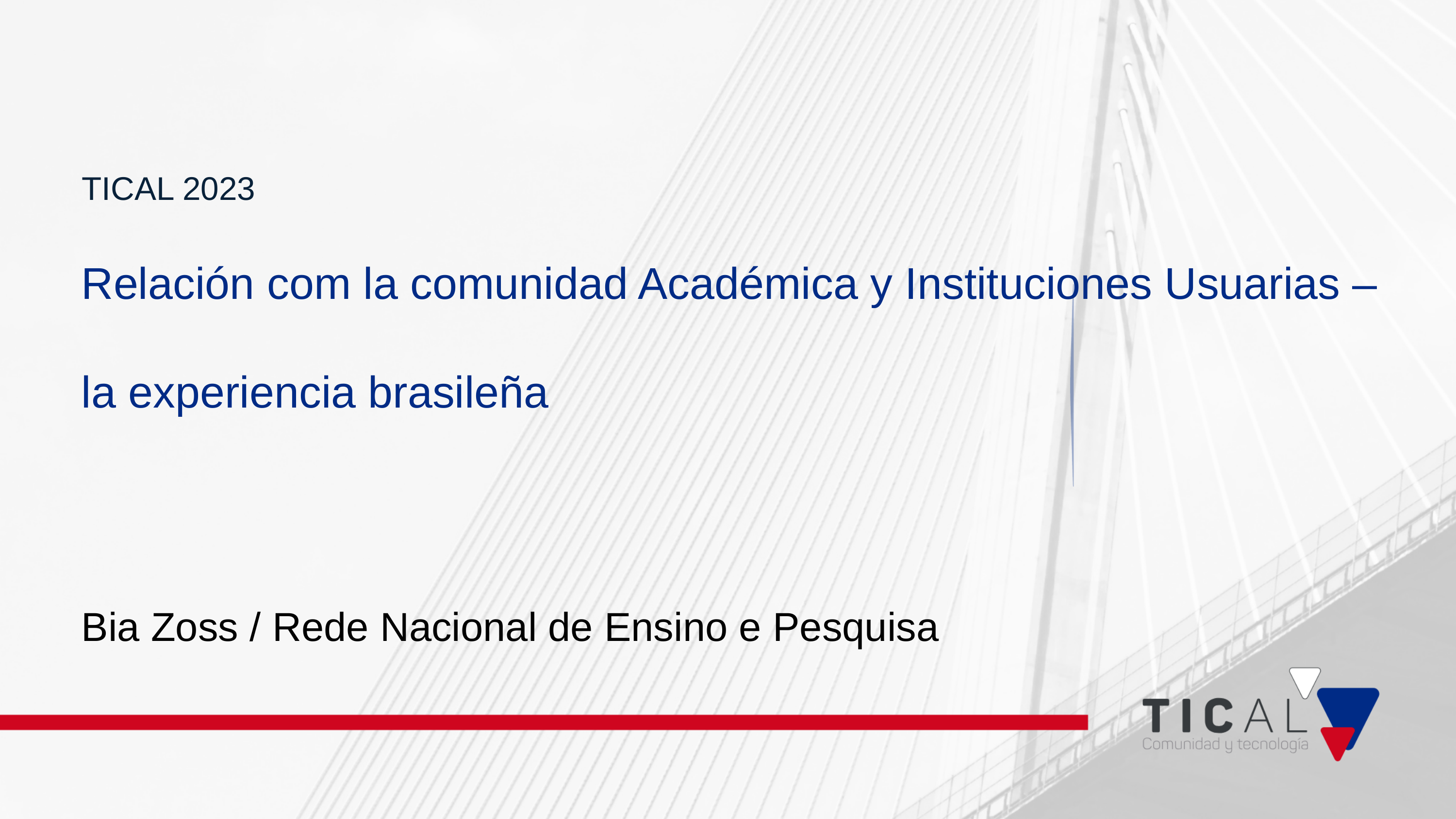

TICAL 2023
Relación com la comunidad Académica y Instituciones Usuarias –
la experiencia brasileña

Bia Zoss / Rede Nacional de Ensino e Pesquisa